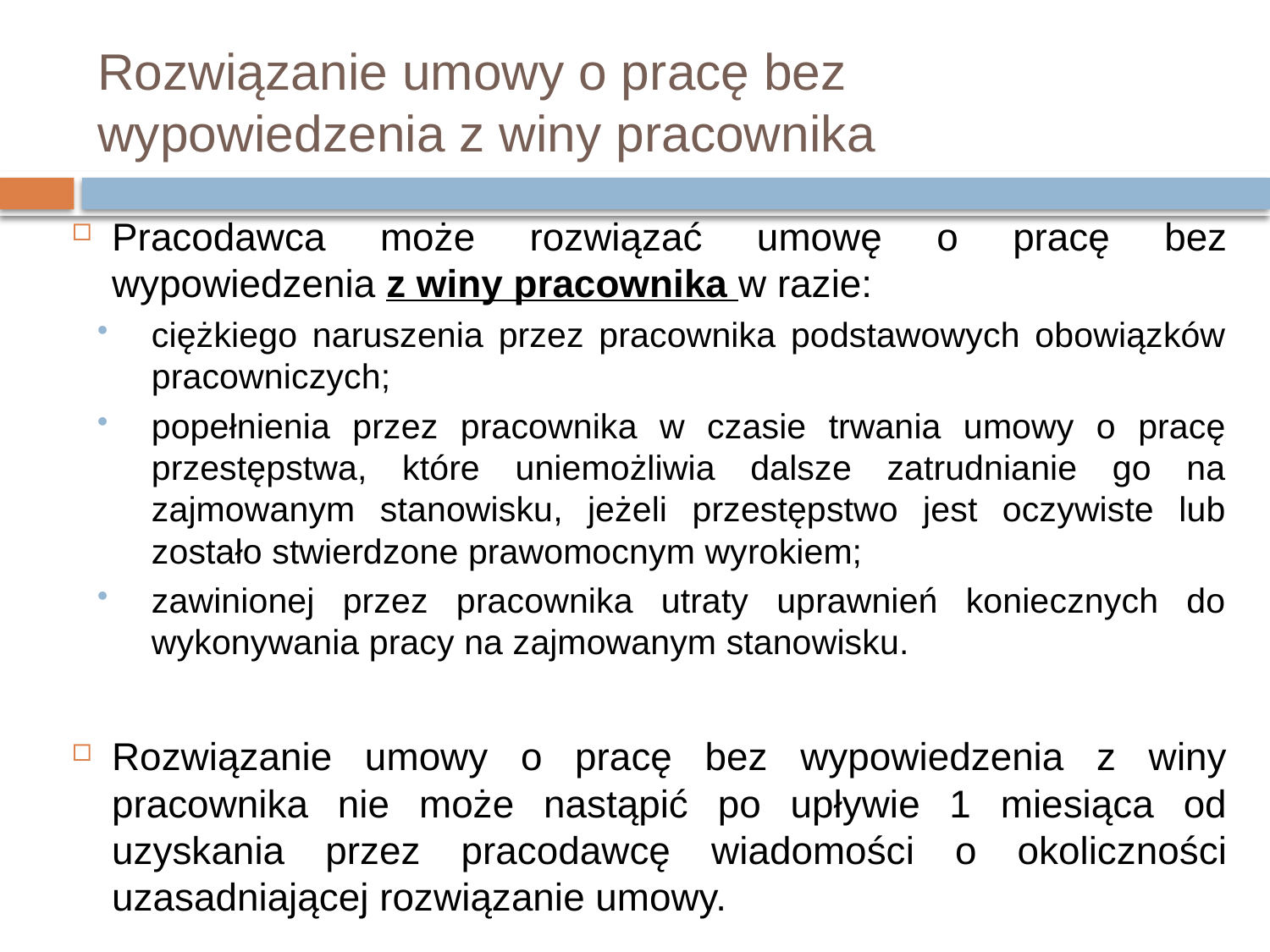

# Rozwiązanie umowy o pracę bez wypowiedzenia z winy pracownika
Pracodawca może rozwiązać umowę o pracę bez wypowiedzenia z winy pracownika w razie:
ciężkiego naruszenia przez pracownika podstawowych obowiązków pracowniczych;
popełnienia przez pracownika w czasie trwania umowy o pracę przestępstwa, które uniemożliwia dalsze zatrudnianie go na zajmowanym stanowisku, jeżeli przestępstwo jest oczywiste lub zostało stwierdzone prawomocnym wyrokiem;
zawinionej przez pracownika utraty uprawnień koniecznych do wykonywania pracy na zajmowanym stanowisku.

Rozwiązanie umowy o pracę bez wypowiedzenia z winy pracownika nie może nastąpić po upływie 1 miesiąca od uzyskania przez pracodawcę wiadomości o okoliczności uzasadniającej rozwiązanie umowy.